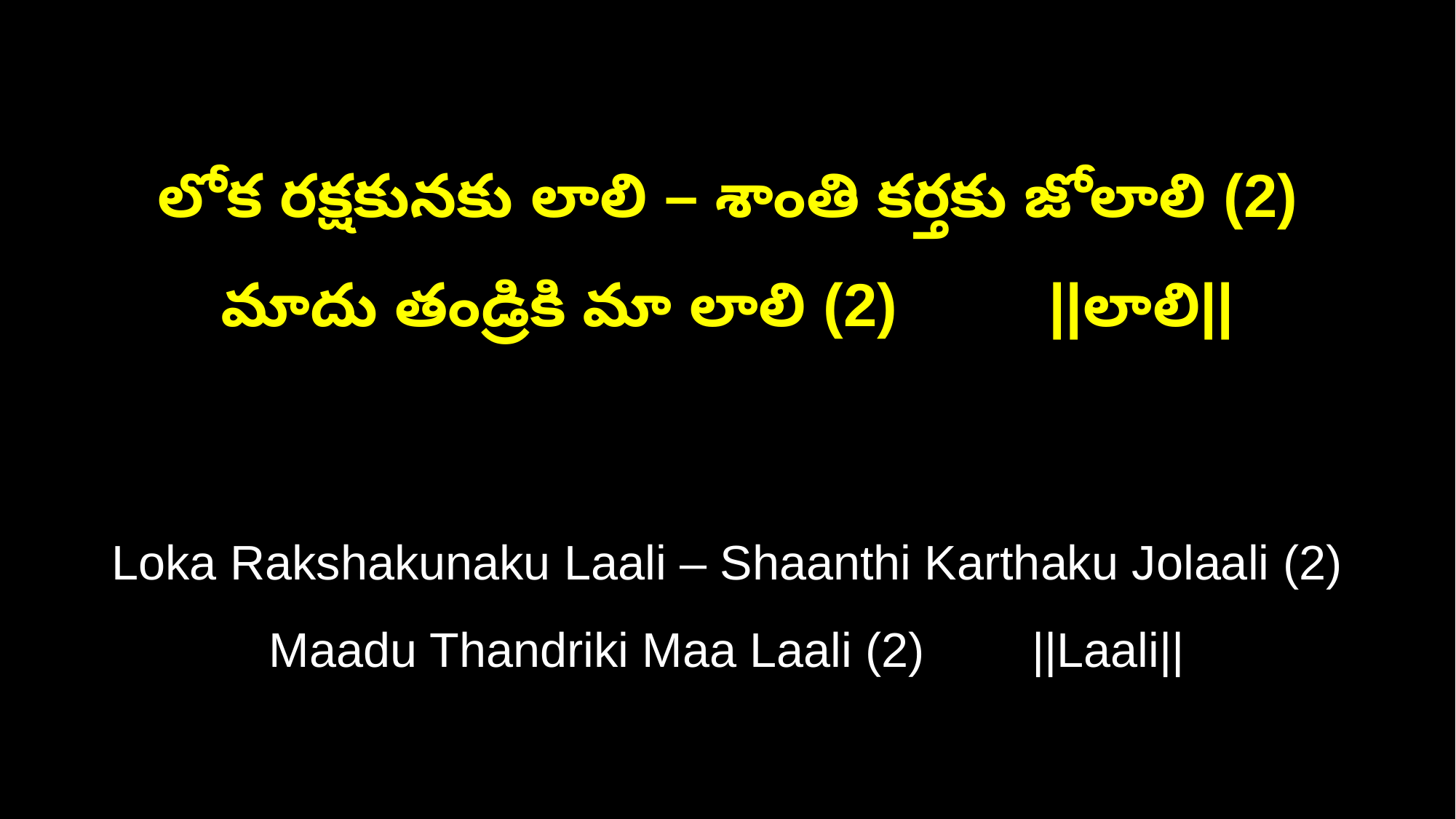

లోక రక్షకునకు లాలి – శాంతి కర్తకు జోలాలి (2)
మాదు తండ్రికి మా లాలి (2)         ||లాలి||
Loka Rakshakunaku Laali – Shaanthi Karthaku Jolaali (2)
Maadu Thandriki Maa Laali (2)        ||Laali||